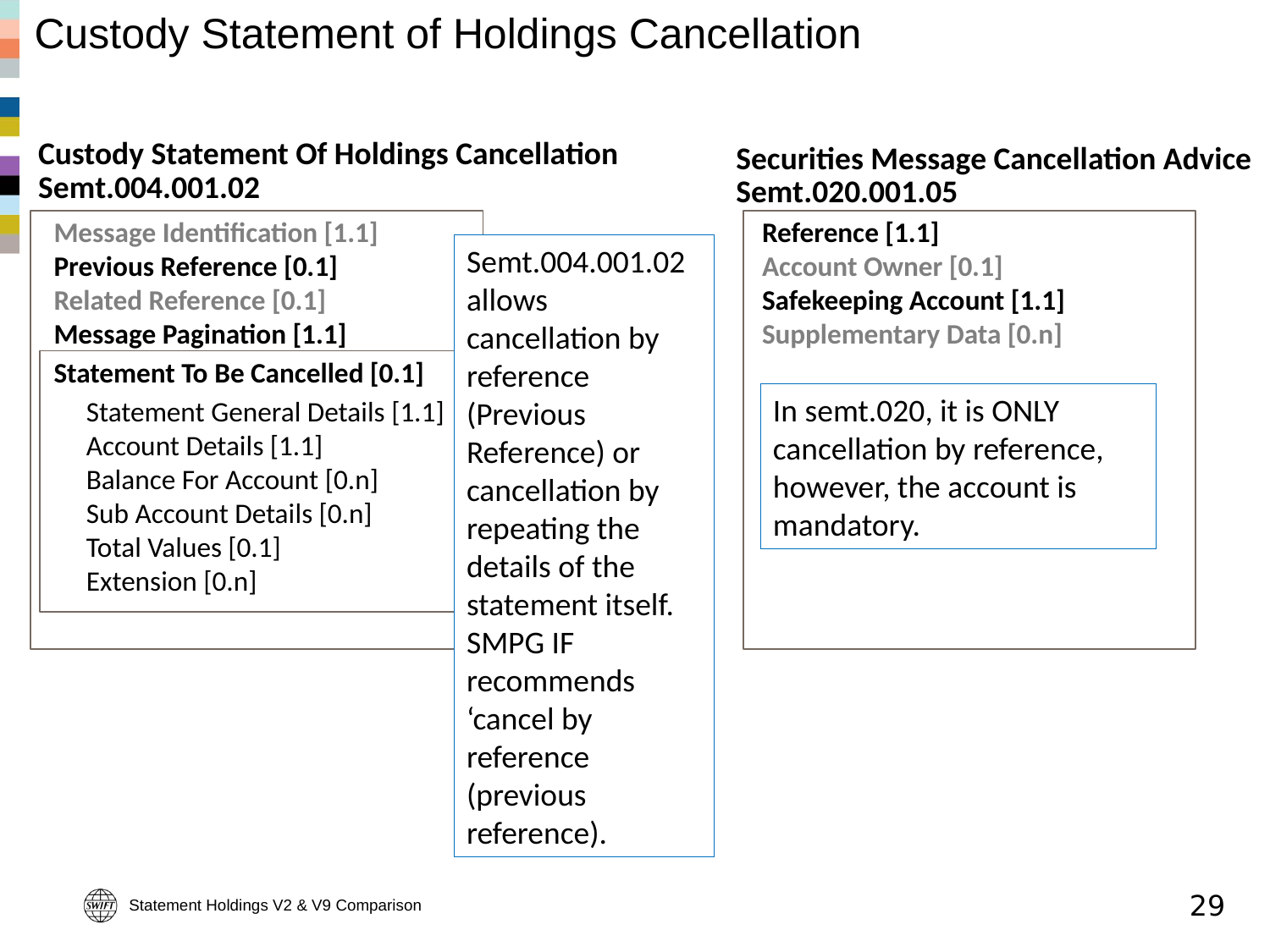

# Custody Statement of Holdings Cancellation
Custody Statement Of Holdings Cancellation
Semt.004.001.02
Securities Message Cancellation Advice
Semt.020.001.05
Message Identification [1.1]
Previous Reference [0.1]
Related Reference [0.1]
Message Pagination [1.1]
Statement To Be Cancelled [0.1]
	Statement General Details [1.1]
	Account Details [1.1]
	Balance For Account [0.n]
	Sub Account Details [0.n]
	Total Values [0.1]
	Extension [0.n]
Reference [1.1]
Account Owner [0.1]
Safekeeping Account [1.1]
Supplementary Data [0.n]

Semt.004.001.02 allows cancellation by reference (Previous Reference) or cancellation by repeating the details of the statement itself. SMPG IF recommends ‘cancel by reference (previous reference).

In semt.020, it is ONLY cancellation by reference, however, the account is mandatory.
Statement Holdings V2 & V9 Comparison
29